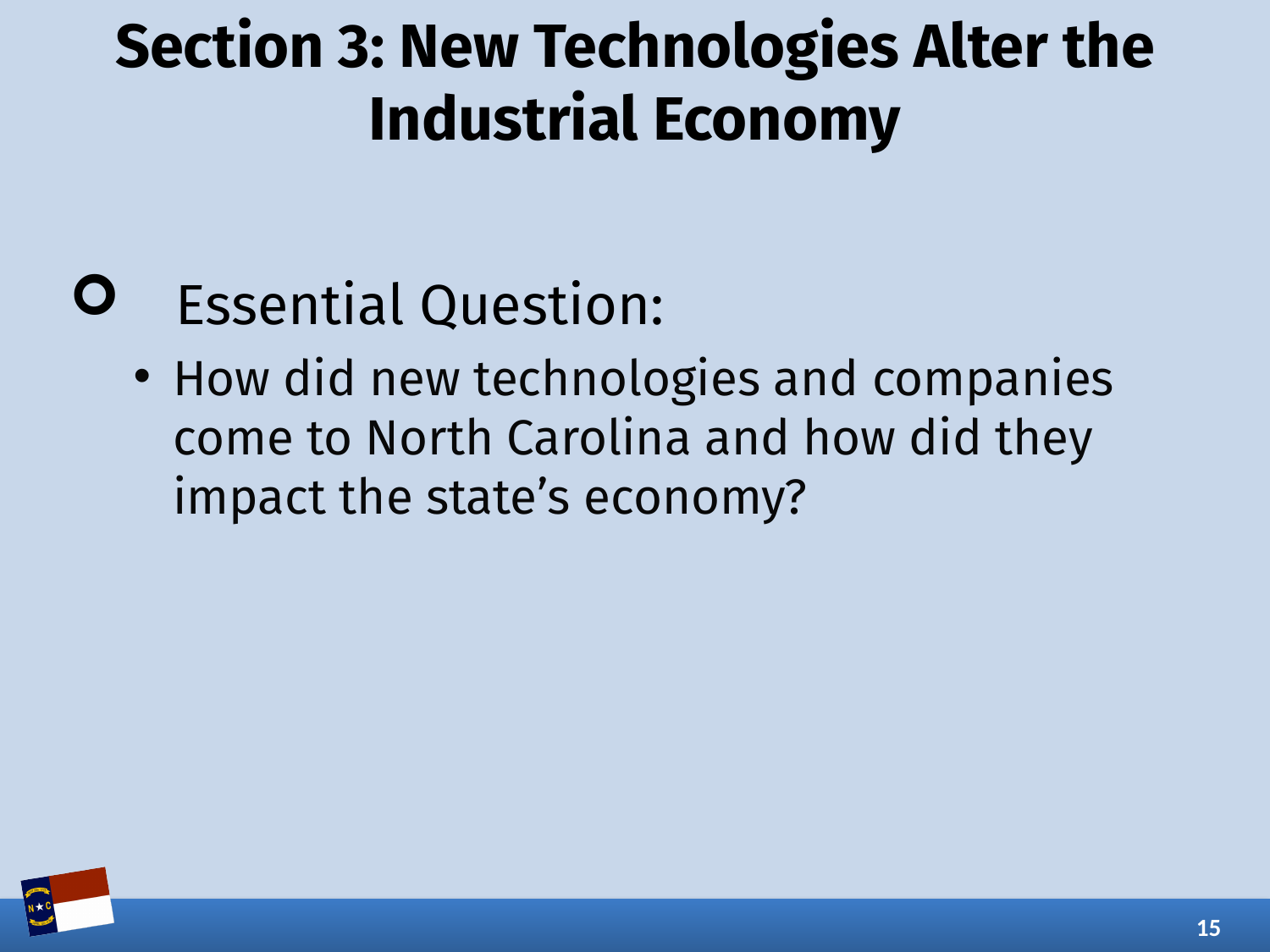

# Section 3: New Technologies Alter the Industrial Economy
Essential Question:
How did new technologies and companies come to North Carolina and how did they impact the state’s economy?
15